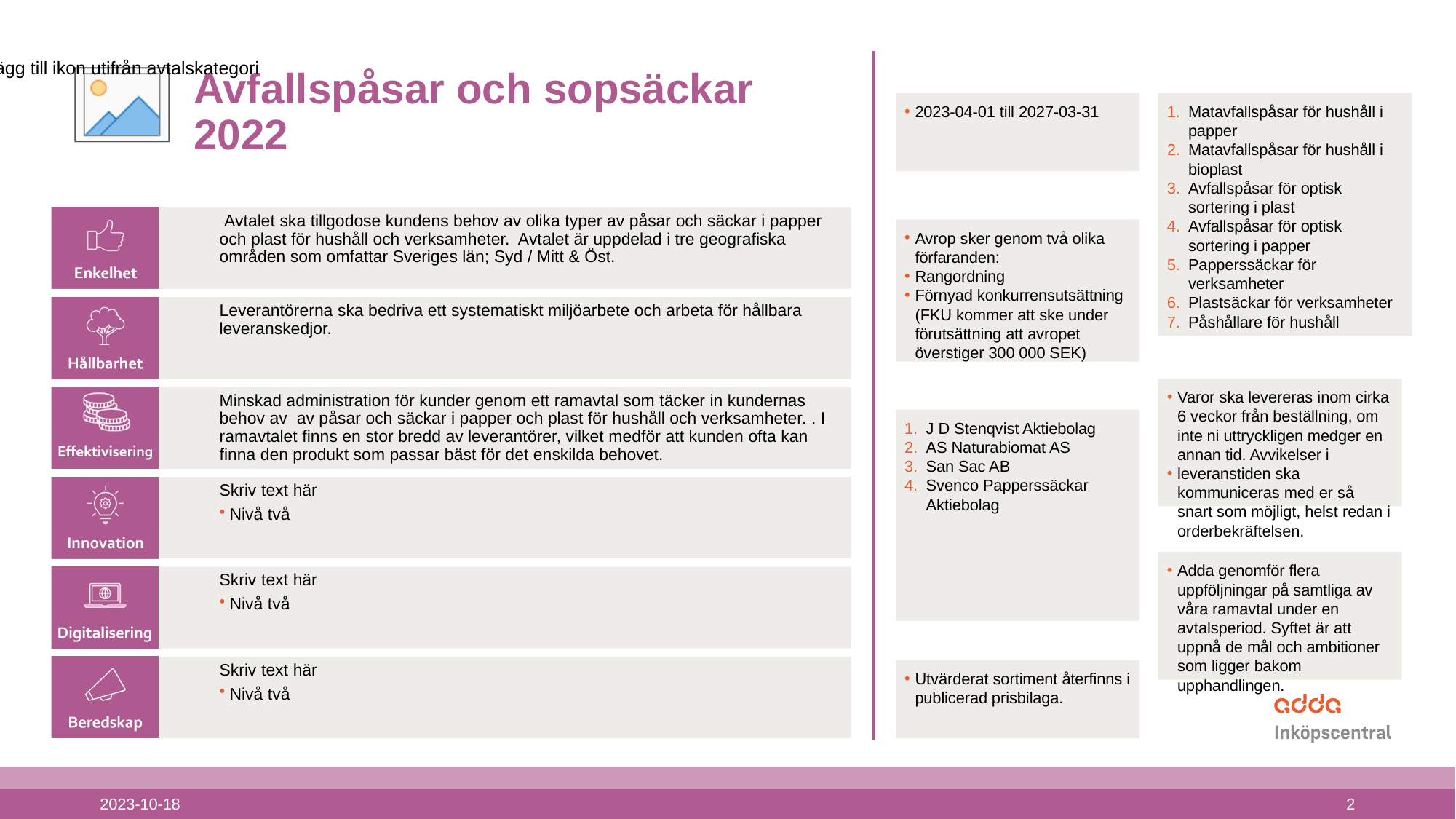

# Avfallspåsar och sopsäckar 2022

2023-04-01 till 2027-03-31

Matavfallspåsar för hushåll i papper
Matavfallspåsar för hushåll i bioplast
Avfallspåsar för optisk sortering i plast
Avfallspåsar för optisk sortering i papper
Papperssäckar för verksamheter
Plastsäckar för verksamheter
Påshållare för hushåll

 Avtalet ska tillgodose kundens behov av olika typer av påsar och säckar i papper och plast för hushåll och verksamheter.  Avtalet är uppdelad i tre geografiska områden som omfattar Sveriges län; Syd / Mitt & Öst.

Leverantörerna ska bedriva ett systematiskt miljöarbete och arbeta för hållbara leveranskedjor.

Minskad administration för kunder genom ett ramavtal som täcker in kundernas behov av  av påsar och säckar i papper och plast för hushåll och verksamheter. . I ramavtalet finns en stor bredd av leverantörer, vilket medför att kunden ofta kan finna den produkt som passar bäst för det enskilda behovet.
Skriv text här
Nivå två
Skriv text här
Nivå två
Skriv text här
Nivå två
Avrop sker genom två olika förfaranden:
Rangordning
Förnyad konkurrensutsättning (FKU kommer att ske under förutsättning att avropet överstiger 300 000 SEK)

Varor ska levereras inom cirka 6 veckor från beställning, om inte ni uttryckligen medger en annan tid. Avvikelser i
leveranstiden ska kommuniceras med er så snart som möjligt, helst redan i orderbekräftelsen.
J D Stenqvist Aktiebolag
AS Naturabiomat AS
San Sac AB
Svenco Papperssäckar Aktiebolag

Adda genomför flera uppföljningar på samtliga av våra ramavtal under en avtalsperiod. Syftet är att uppnå de mål och ambitioner som ligger bakom upphandlingen.

Utvärderat sortiment återfinns i publicerad prisbilaga.

2023-10-18

2